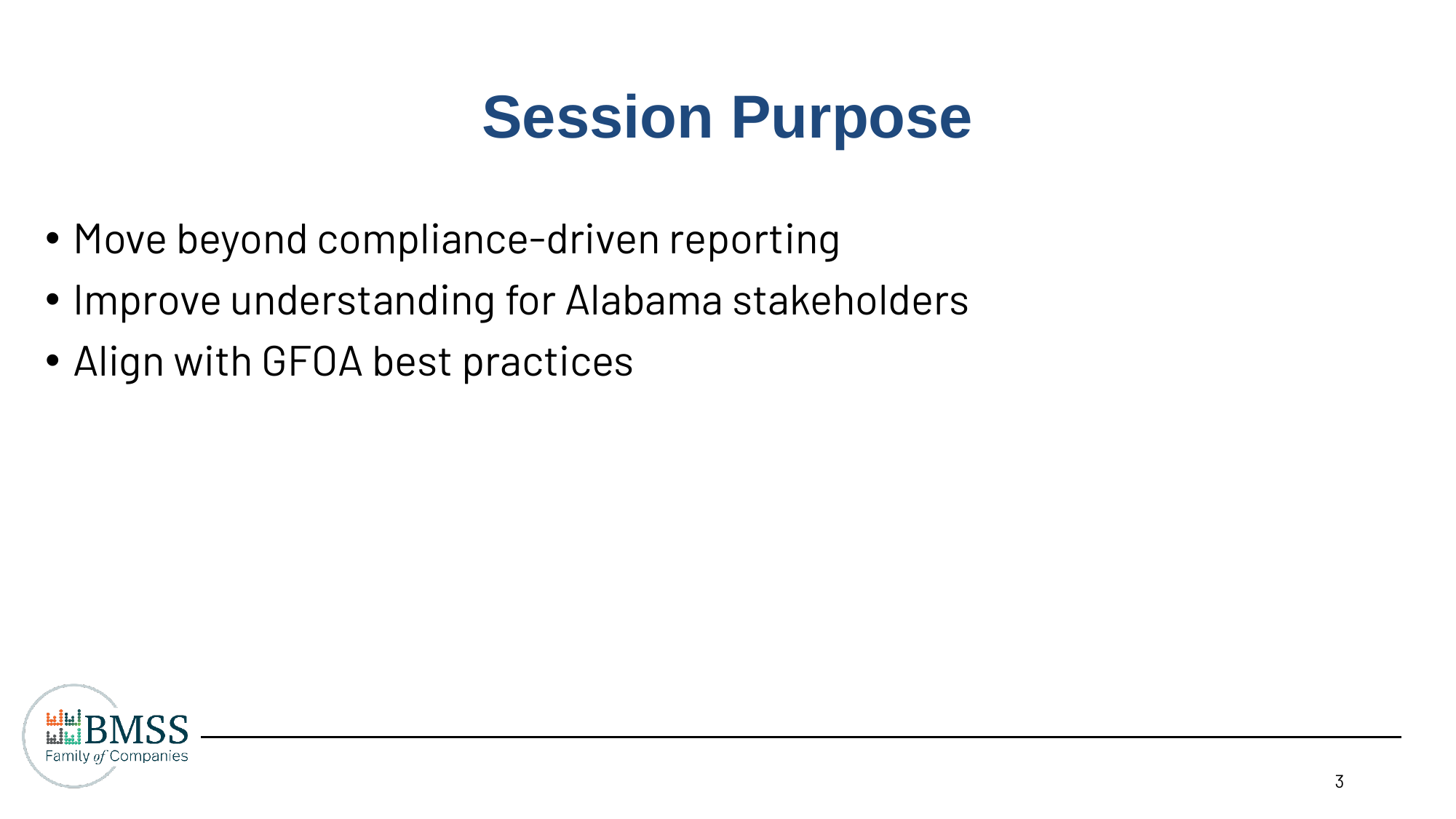

Session Purpose

Move beyond compliance-driven reporting
Improve understanding for Alabama stakeholders
Align with GFOA best practices
3